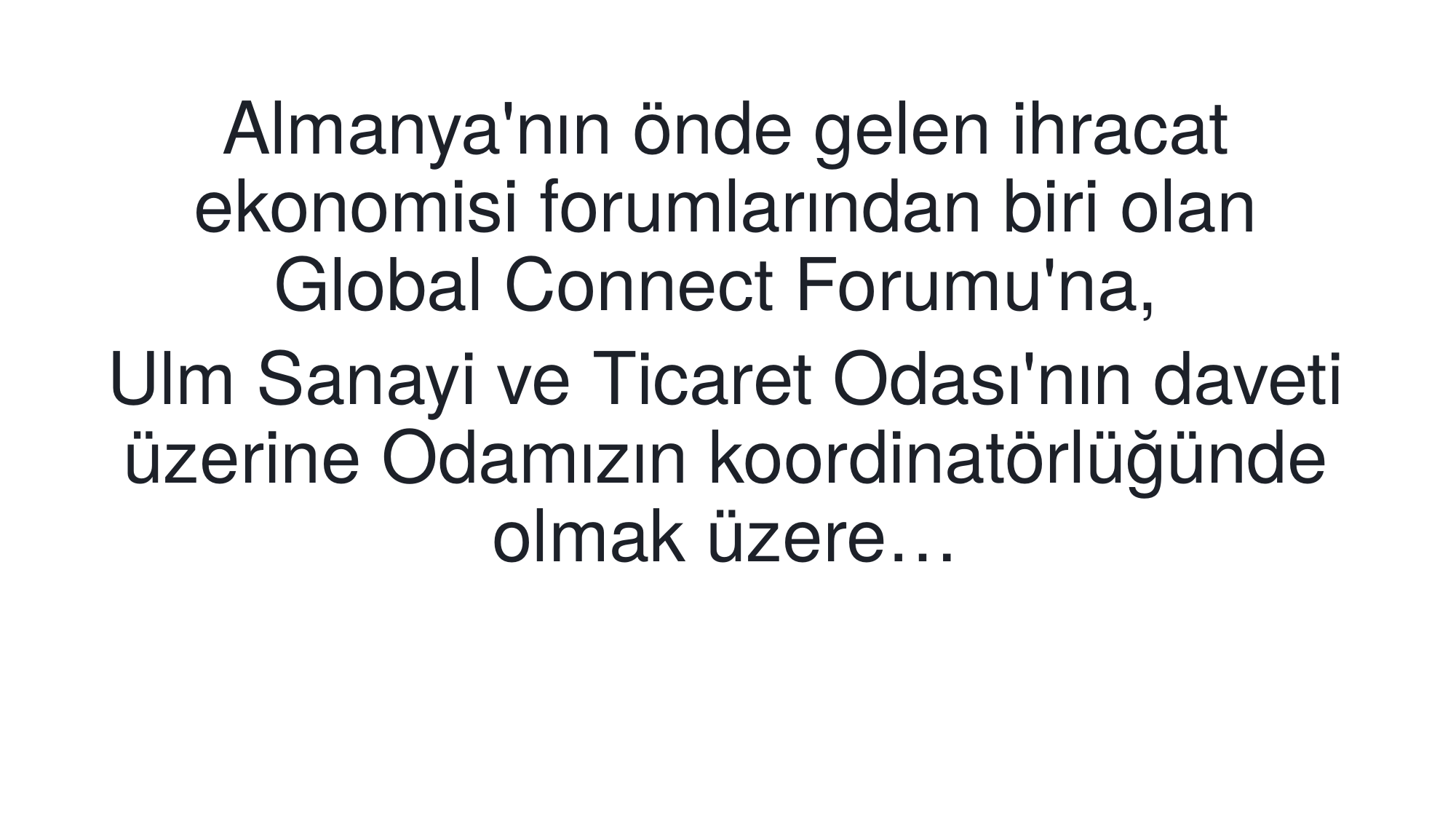

Almanya'nın önde gelen ihracat ekonomisi forumlarından biri olan Global Connect Forumu'na,
Ulm Sanayi ve Ticaret Odası'nın daveti üzerine Odamızın koordinatörlüğünde olmak üzere…